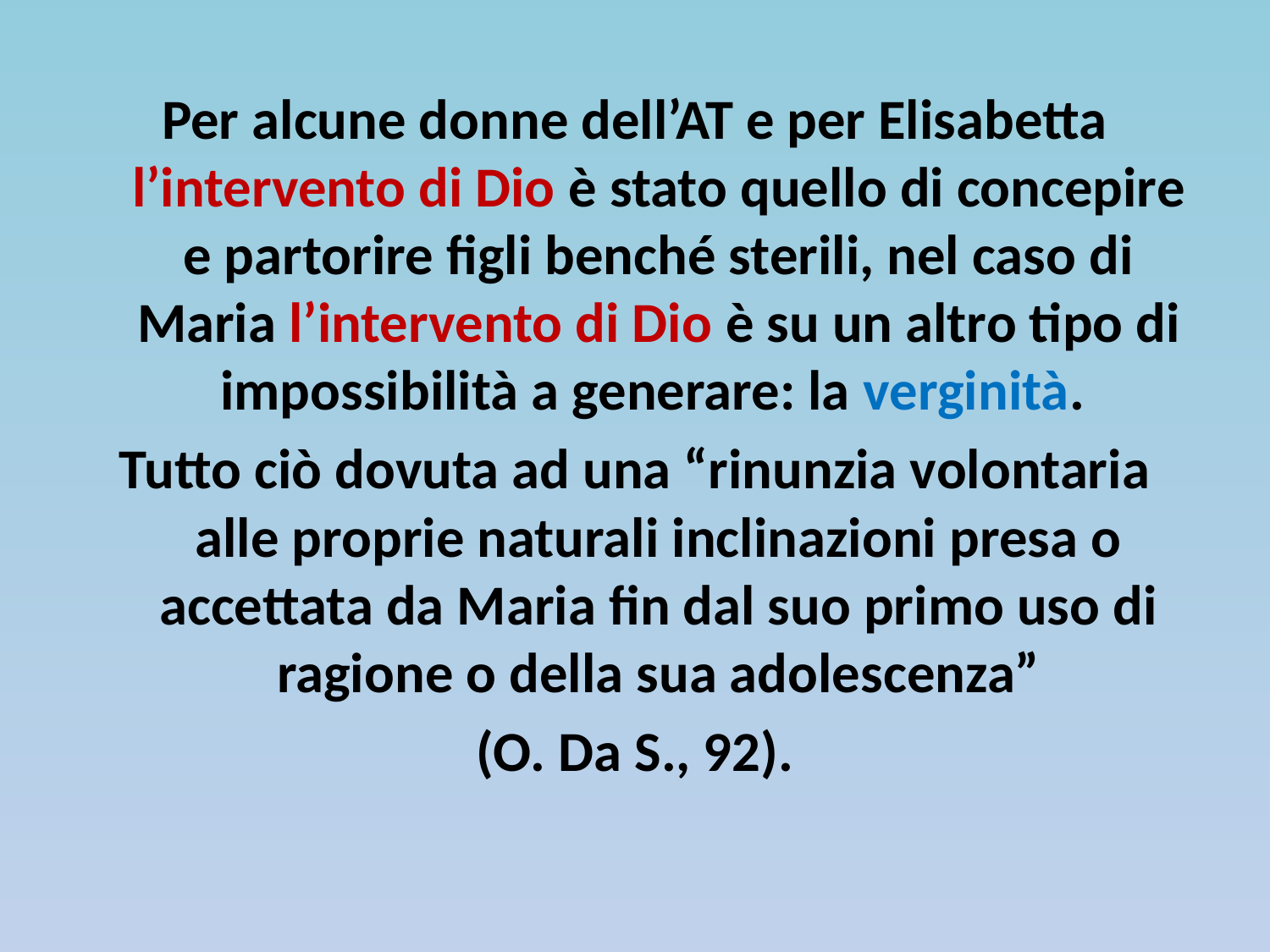

Per alcune donne dell’AT e per Elisabetta l’intervento di Dio è stato quello di concepire e partorire figli benché sterili, nel caso di Maria l’intervento di Dio è su un altro tipo di impossibilità a generare: la verginità.
Tutto ciò dovuta ad una “rinunzia volontaria alle proprie naturali inclinazioni presa o accettata da Maria fin dal suo primo uso di ragione o della sua adolescenza”
 (O. Da S., 92).